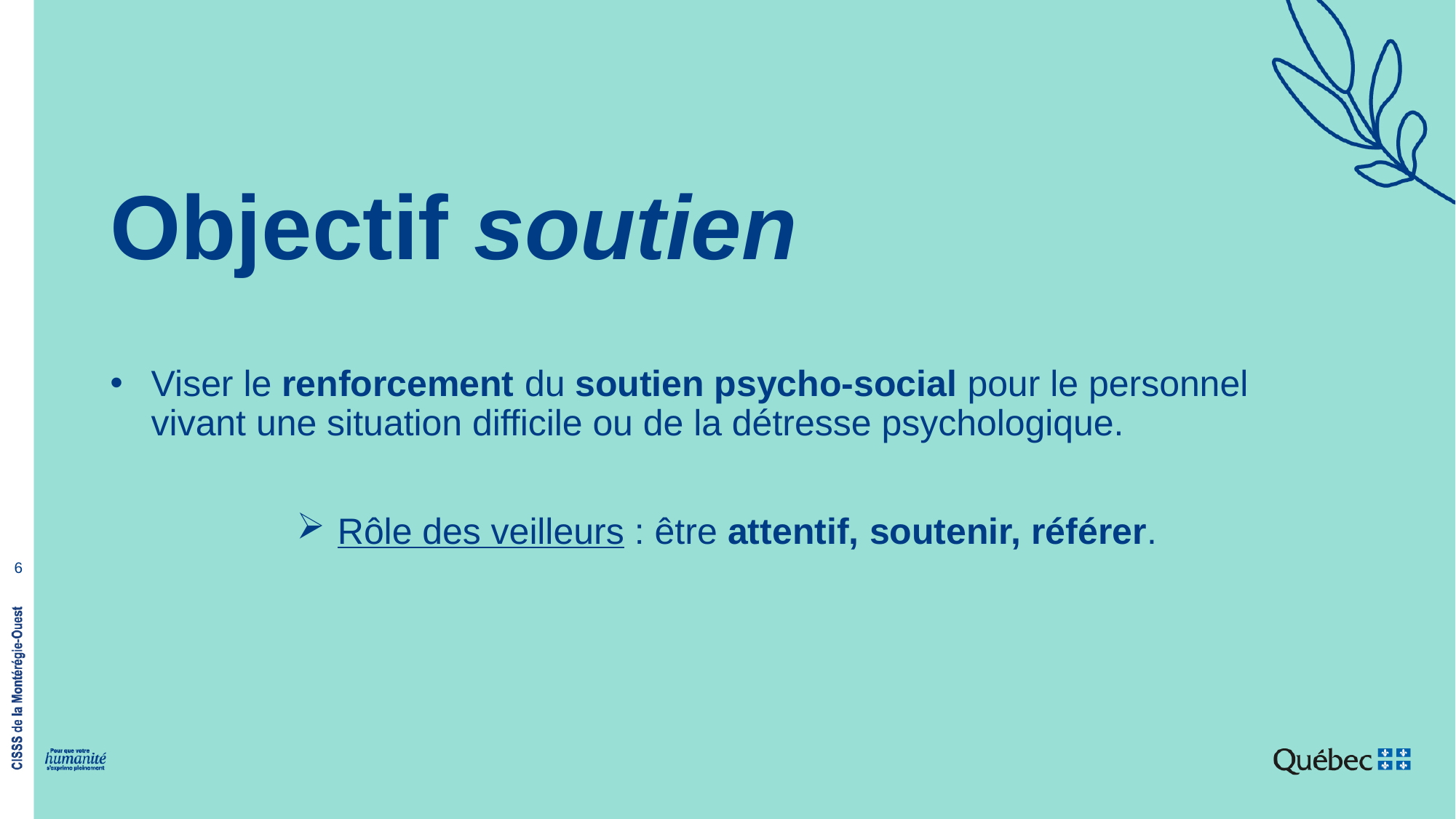

# Objectif soutien
Viser le renforcement du soutien psycho-social pour le personnel vivant une situation difficile ou de la détresse psychologique.

Rôle des veilleurs : être attentif, soutenir, référer.
6